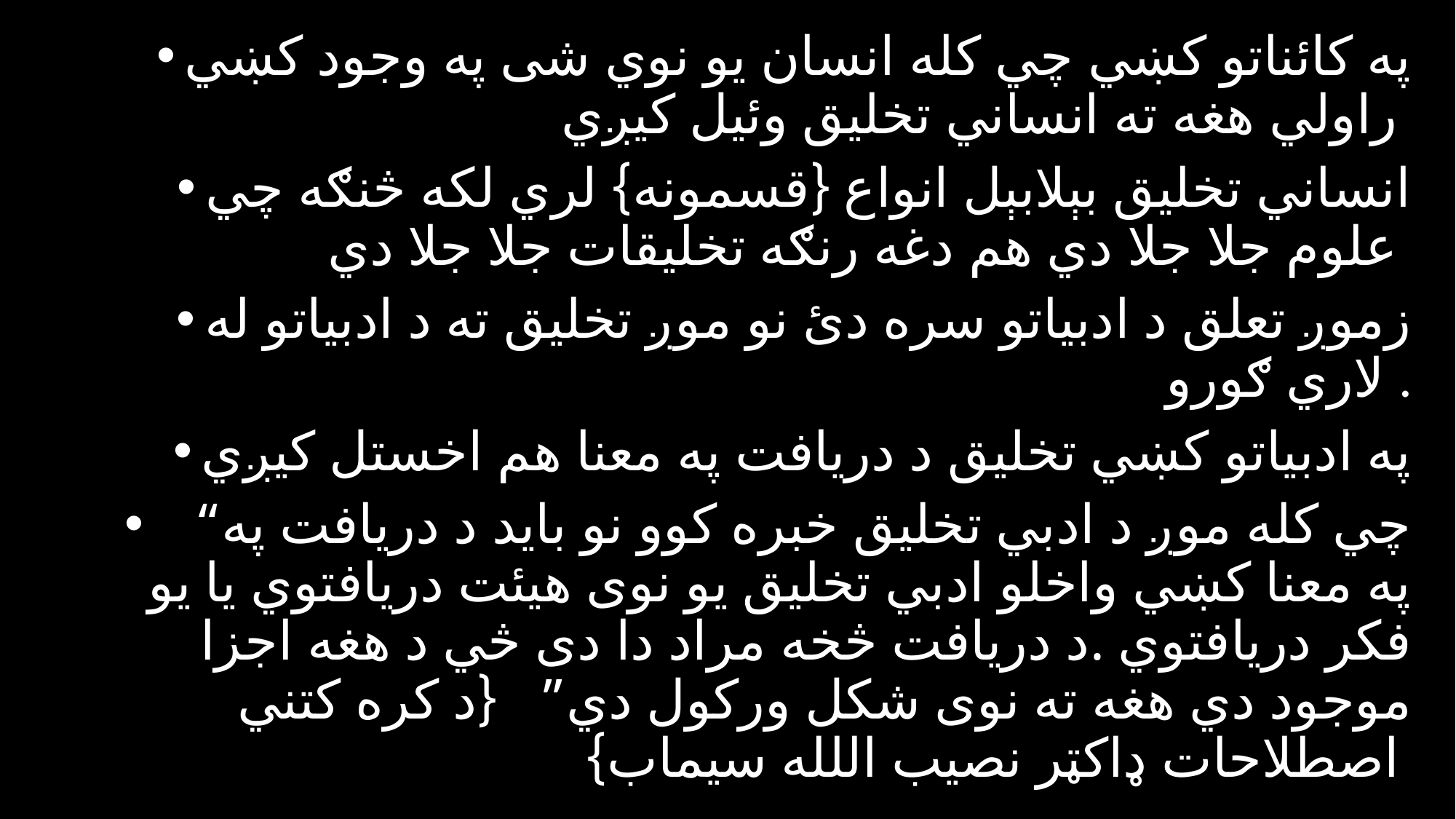

په کائناتو کښي چي کله انسان يو نوي شی په وجود کښي راولي هغه ته انساني تخليق وئيل کيږي
انساني تخليق بېلابېل انواع {قسمونه} لري لکه څنګه چي علوم جلا جلا دي هم دغه رنګه تخليقات جلا جلا دي
زموږ تعلق د ادبياتو سره دئ نو موږ تخليق ته د ادبياتو له لاري ګورو .
په ادبياتو کښي تخليق د دريافت په معنا هم اخستل کيږي
   “چي کله موږ د ادبي تخليق خبره کوو نو بايد د دريافت په په معنا کښي واخلو ادبي تخليق يو نوی هيئت دريافتوي يا يو فکر دريافتوي .د دريافت څخه مراد دا دی څي د هغه اجزا موجود دي هغه ته نوی شکل ورکول دي”   {د کره کتني اصطلاحات ډاکټر نصيب اللله سيماب}